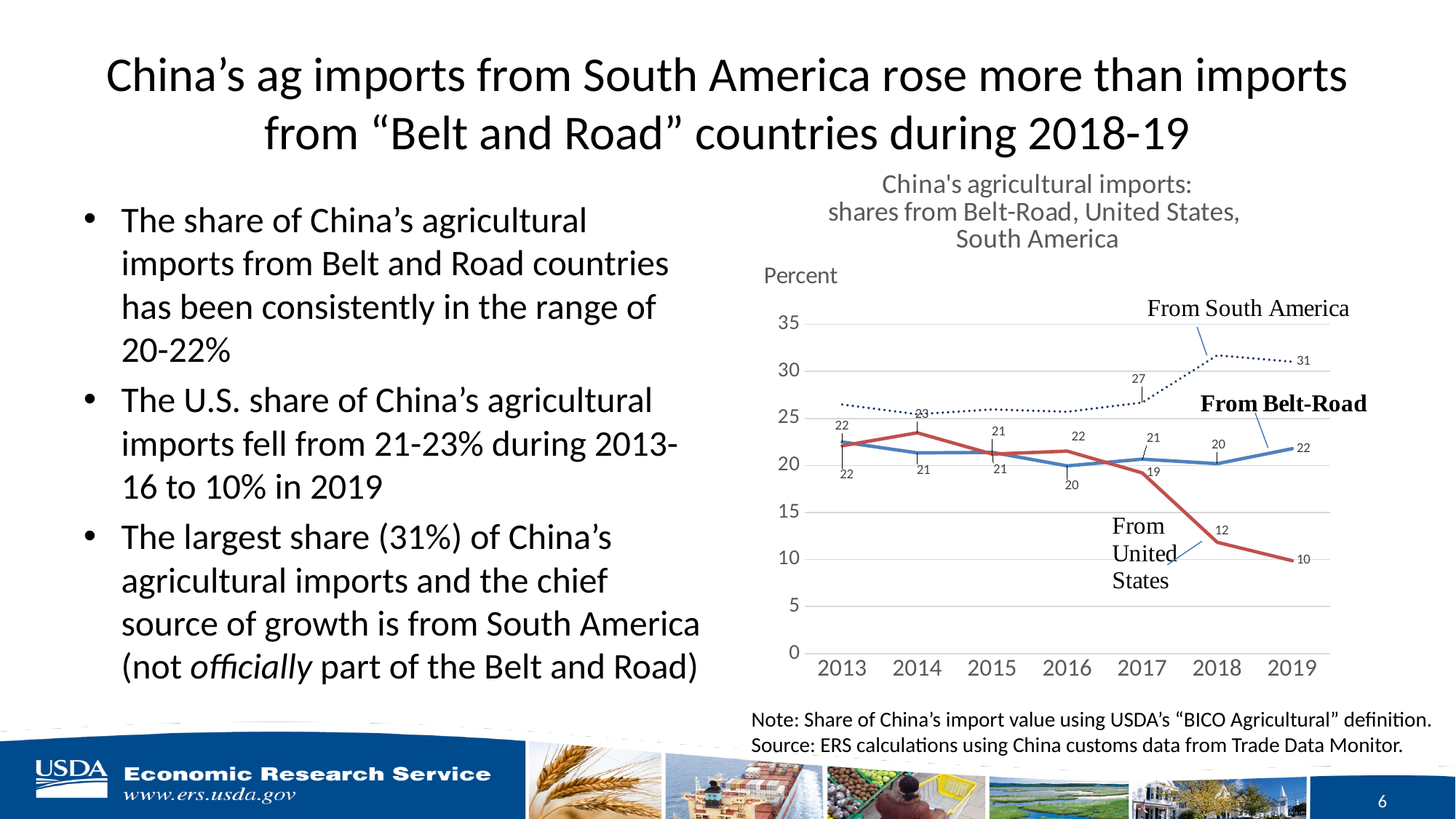

# China’s ag imports from South America rose more than imports from “Belt and Road” countries during 2018-19

### Chart: China's agricultural imports:
shares from Belt-Road, United States,
South America

| Category |  |  |  |
|---|---|---|---|
| 2013 | 22.489981800775357 | 22.086613880978188 | 26.480034589159814 |
| 2014 | 21.33297841595312 | 23.471229661464484 | 25.44510158138137 |
| 2015 | 21.388621545742854 | 21.20480351135933 | 25.958033704190335 |
| 2016 | 19.952095346938606 | 21.52295833938303 | 25.70916739694371 |
| 2017 | 20.666129784110414 | 19.204222111934378 | 26.689662874323062 |
| 2018 | 20.18815817039747 | 11.829683571041985 | 31.71008681338094 |
| 2019 | 21.7833331757 | 9.871270563091471 | 31.028697164379075 |
The share of China’s agricultural imports from Belt and Road countries has been consistently in the range of 20-22%
The U.S. share of China’s agricultural imports fell from 21-23% during 2013-16 to 10% in 2019
The largest share (31%) of China’s agricultural imports and the chief source of growth is from South America (not officially part of the Belt and Road)
Note: Share of China’s import value using USDA’s “BICO Agricultural” definition.
Source: ERS calculations using China customs data from Trade Data Monitor.